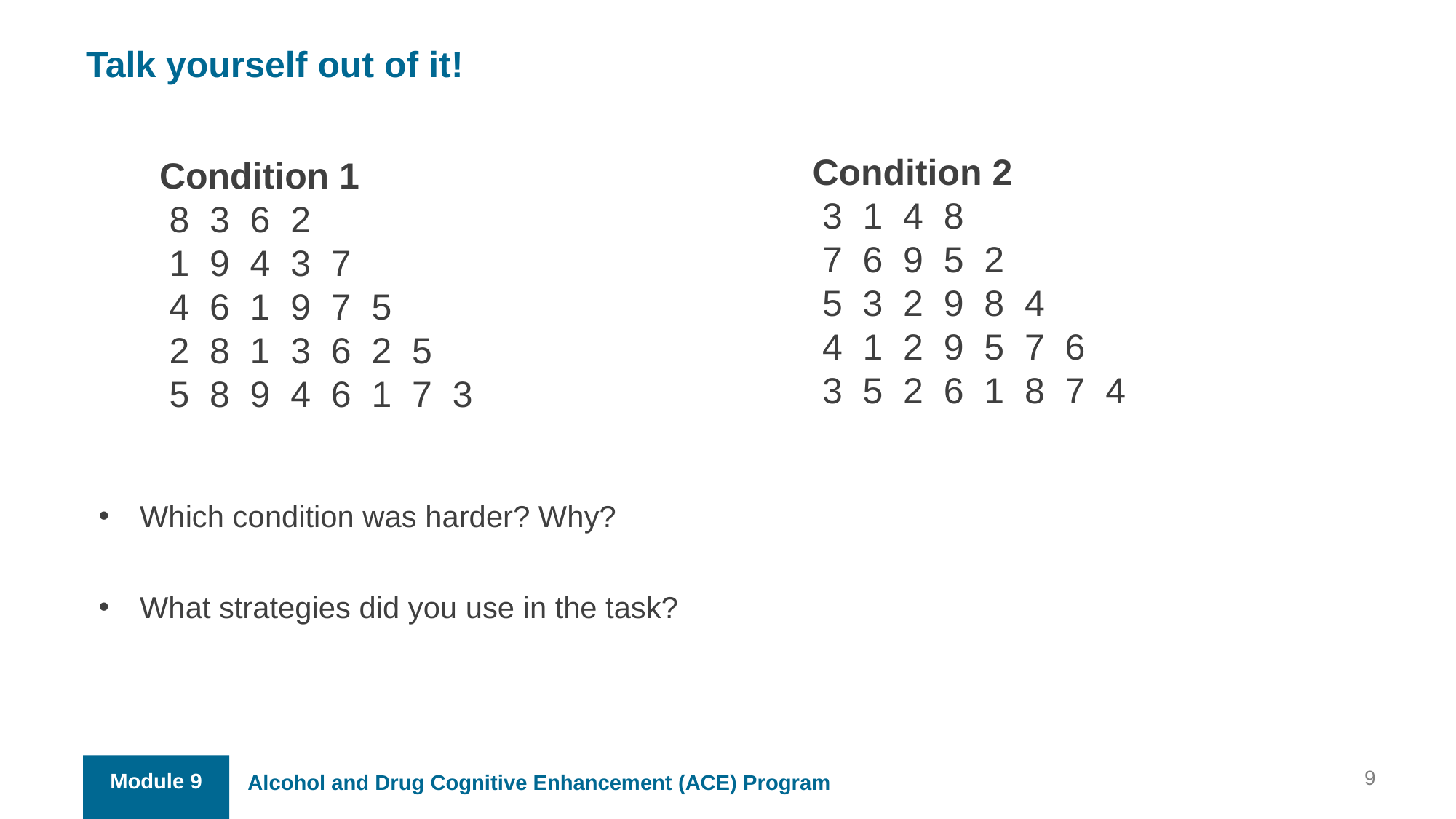

Talk yourself out of it!
Condition 2
3  1  4  8
7  6  9  5  2
5  3  2  9  8  4
4  1  2  9  5  7  6
3  5  2  6  1  8  7  4
Condition 1
8  3  6  2
1  9  4  3  7
4  6  1  9  7  5
2  8  1  3  6  2  5
5  8  9  4  6  1  7  3

Which condition was harder? Why?

What strategies did you use in the task?
9